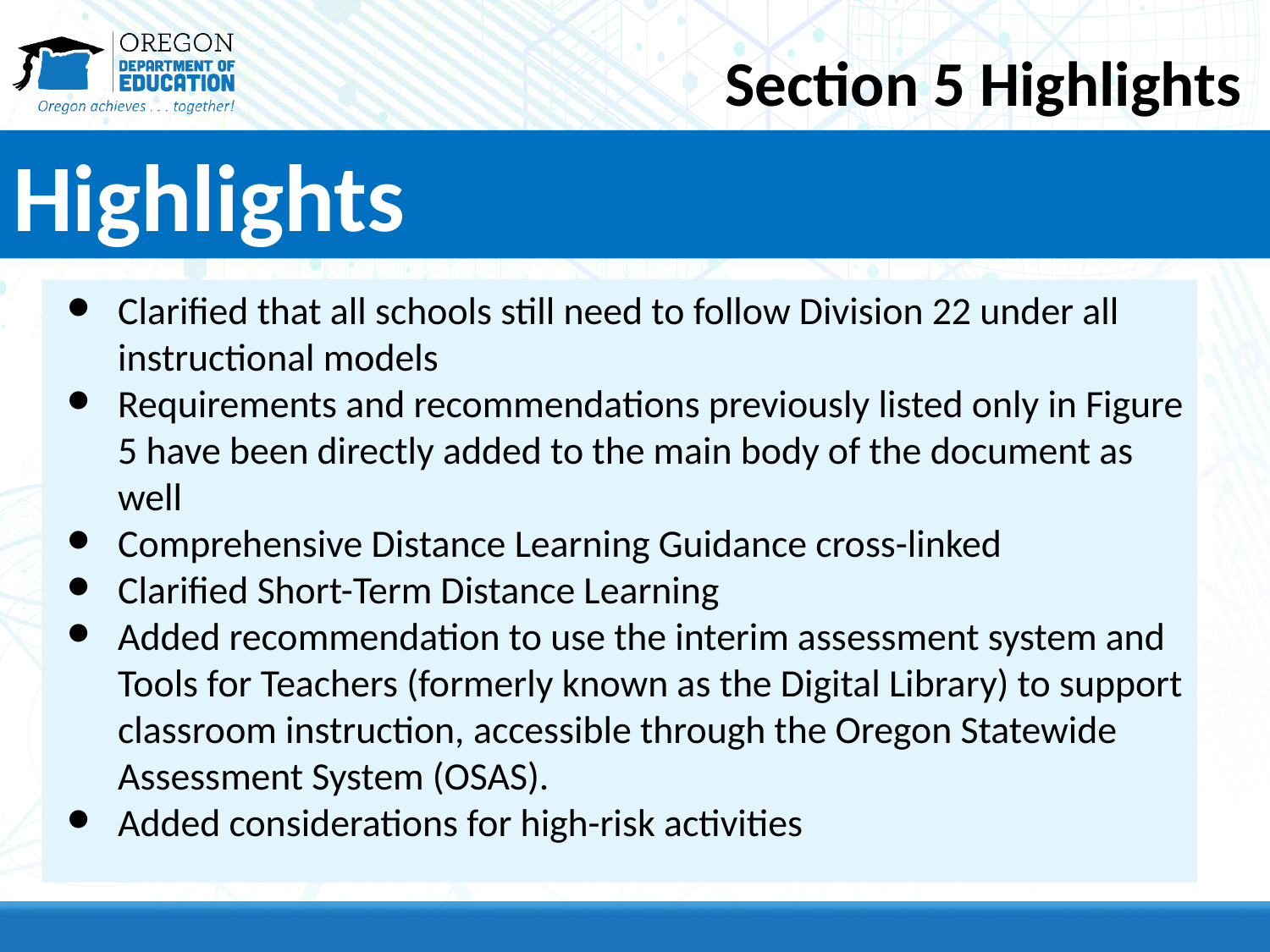

# Section 5 Highlights
Highlights
Clarified that all schools still need to follow Division 22 under all instructional models
Requirements and recommendations previously listed only in Figure 5 have been directly added to the main body of the document as well
Comprehensive Distance Learning Guidance cross-linked
Clarified Short-Term Distance Learning
Added recommendation to use the interim assessment system and Tools for Teachers (formerly known as the Digital Library) to support classroom instruction, accessible through the Oregon Statewide Assessment System (OSAS).
Added considerations for high-risk activities